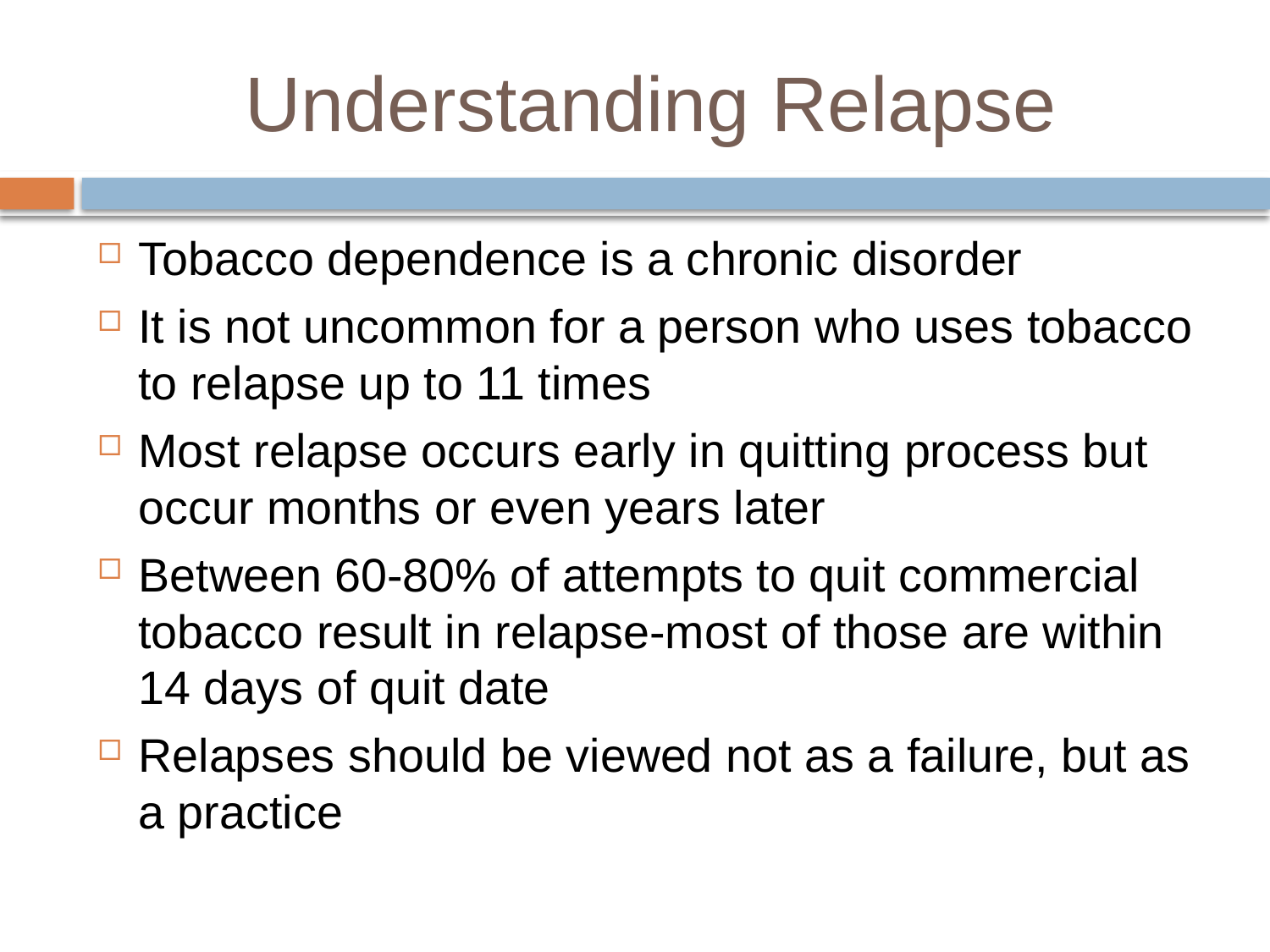

# Understanding Relapse
Tobacco dependence is a chronic disorder
It is not uncommon for a person who uses tobacco to relapse up to 11 times
Most relapse occurs early in quitting process but occur months or even years later
Between 60-80% of attempts to quit commercial tobacco result in relapse-most of those are within 14 days of quit date
Relapses should be viewed not as a failure, but as a practice